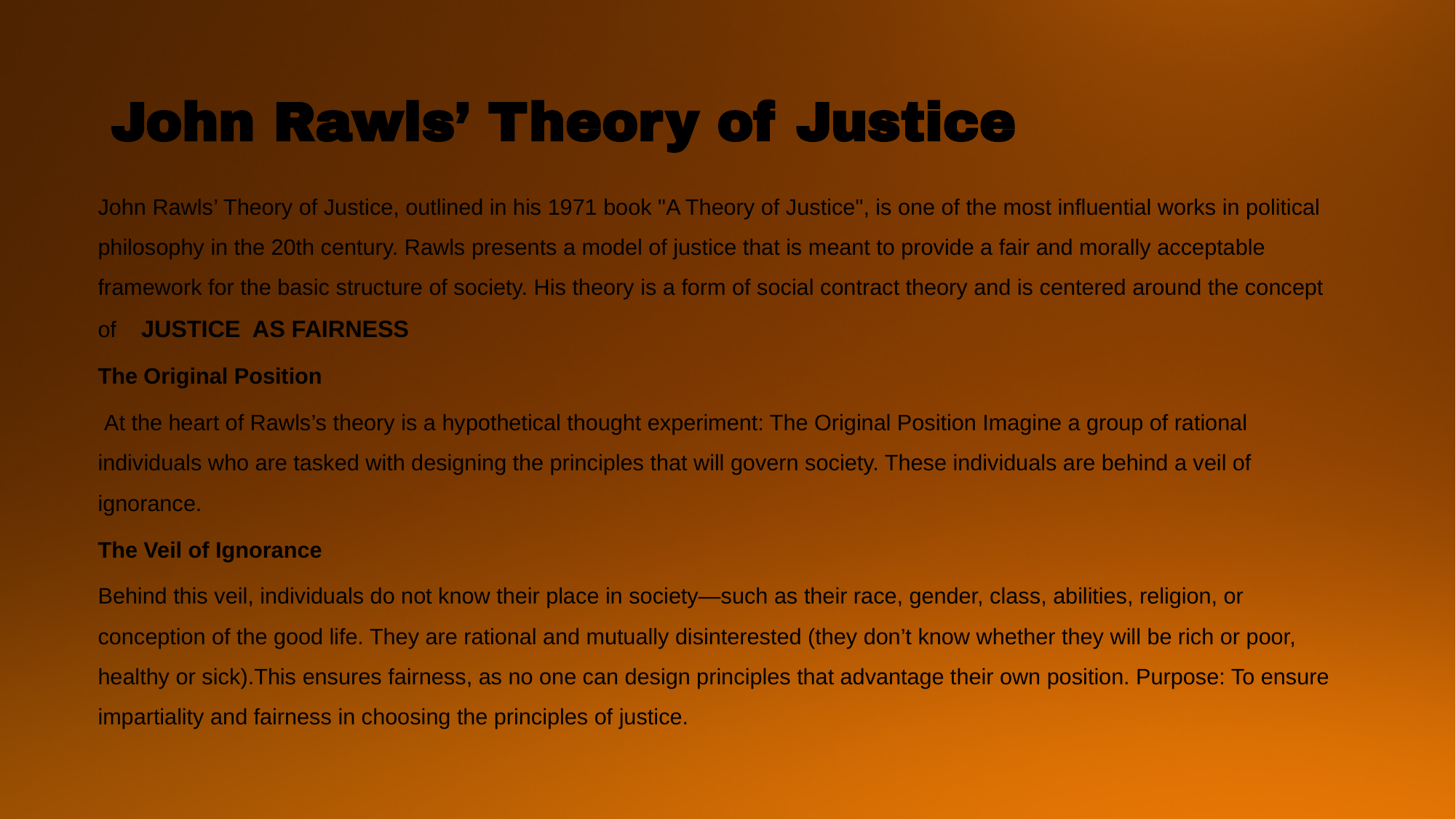

# John Rawls’ Theory of Justice
John Rawls’ Theory of Justice, outlined in his 1971 book "A Theory of Justice", is one of the most influential works in political philosophy in the 20th century. Rawls presents a model of justice that is meant to provide a fair and morally acceptable framework for the basic structure of society. His theory is a form of social contract theory and is centered around the concept of    JUSTICE  AS FAIRNESS
The Original Position
 At the heart of Rawls’s theory is a hypothetical thought experiment: The Original Position Imagine a group of rational individuals who are tasked with designing the principles that will govern society. These individuals are behind a veil of ignorance.
The Veil of Ignorance
Behind this veil, individuals do not know their place in society—such as their race, gender, class, abilities, religion, or conception of the good life. They are rational and mutually disinterested (they don’t know whether they will be rich or poor, healthy or sick).This ensures fairness, as no one can design principles that advantage their own position. Purpose: To ensure impartiality and fairness in choosing the principles of justice.